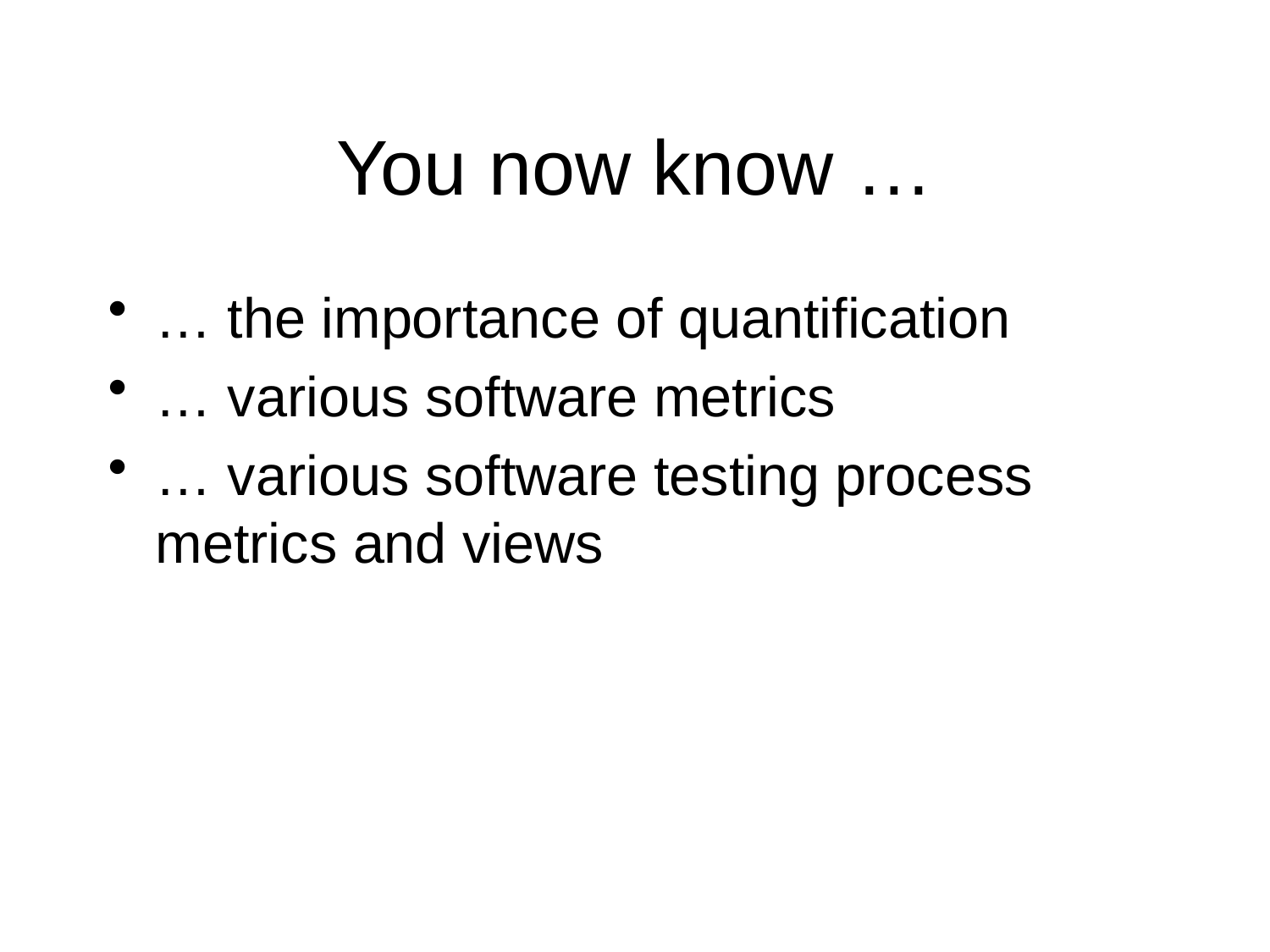

# You now know …
… the importance of quantification
… various software metrics
… various software testing process metrics and views